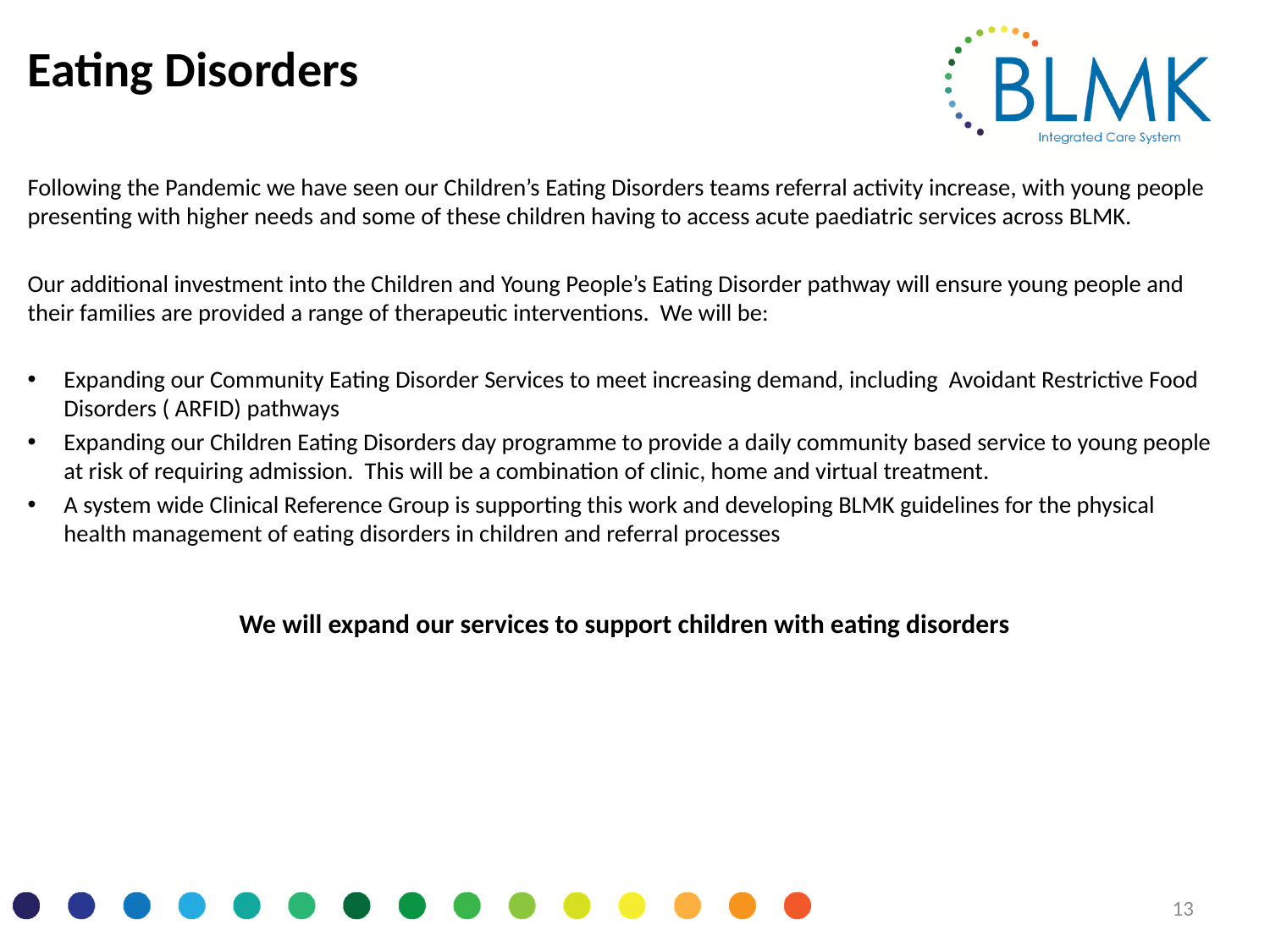

# Eating Disorders

Following the Pandemic we have seen our Children’s Eating Disorders teams referral activity increase, with young people presenting with higher needs and some of these children having to access acute paediatric services across BLMK.

Our additional investment into the Children and Young People’s Eating Disorder pathway will ensure young people and their families are provided a range of therapeutic interventions.  We will be:

Expanding our Community Eating Disorder Services to meet increasing demand, including  Avoidant Restrictive Food Disorders ( ARFID) pathways
Expanding our Children Eating Disorders day programme to provide a daily community based service to young people at risk of requiring admission.  This will be a combination of clinic, home and virtual treatment.
A system wide Clinical Reference Group is supporting this work and developing BLMK guidelines for the physical health management of eating disorders in children and referral processes

We will expand our services to support children with eating disorders

13